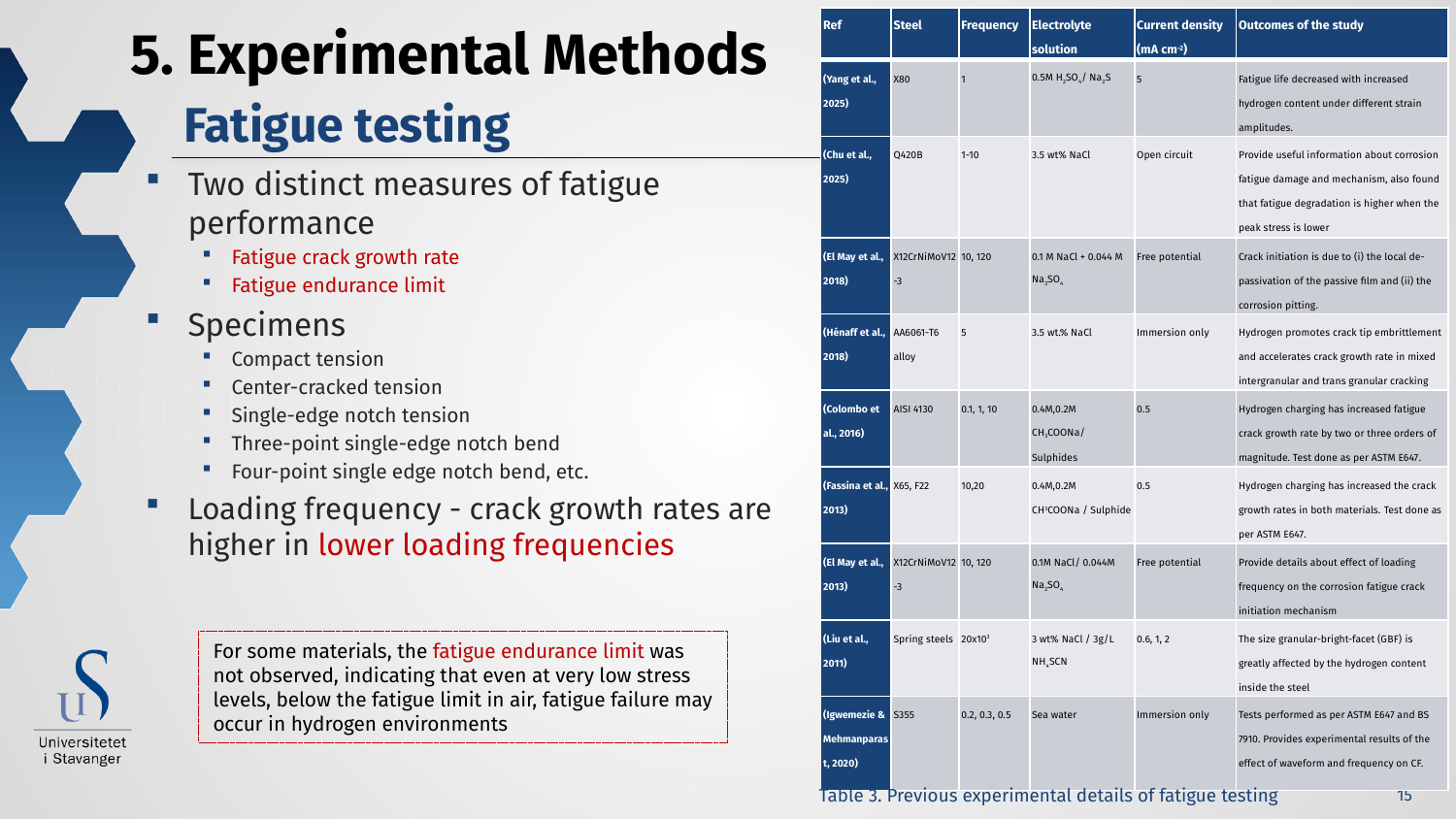

| Ref | Steel | Frequency | Electrolyte solution | Current density (mA cm-2) | Outcomes of the study |
| --- | --- | --- | --- | --- | --- |
| (Yang et al., 2025) | X80 | 1 | 0.5M H2SO4/ Na2S | 5 | Fatigue life decreased with increased hydrogen content under different strain amplitudes. |
| (Chu et al., 2025) | Q420B | 1-10 | 3.5 wt% NaCl | Open circuit | Provide useful information about corrosion fatigue damage and mechanism, also found that fatigue degradation is higher when the peak stress is lower |
| (El May et al., 2018) | X12CrNiMoV12-3 | 10, 120 | 0.1 M NaCl + 0.044 M Na2SO4 | Free potential | Crack initiation is due to (i) the local de-passivation of the passive film and (ii) the corrosion pitting. |
| (Hénaff et al., 2018) | AA6061-T6 alloy | 5 | 3.5 wt.% NaCl | Immersion only | Hydrogen promotes crack tip embrittlement and accelerates crack growth rate in mixed intergranular and trans granular cracking |
| (Colombo et al., 2016) | AISI 4130 | 0.1, 1, 10 | 0.4M,0.2M CH3COONa/ Sulphides | 0.5 | Hydrogen charging has increased fatigue crack growth rate by two or three orders of magnitude. Test done as per ASTM E647. |
| (Fassina et al., 2013) | X65, F22 | 10,20 | 0.4M,0.2M CH3COONa / Sulphide | 0.5 | Hydrogen charging has increased the crack growth rates in both materials. Test done as per ASTM E647. |
| (El May et al., 2013) | X12CrNiMoV12-3 | 10, 120 | 0.1M NaCl/ 0.044M Na2SO4 | Free potential | Provide details about effect of loading frequency on the corrosion fatigue crack initiation mechanism |
| (Liu et al., 2011) | Spring steels | 20x103 | 3 wt% NaCl / 3g/L NH4SCN | 0.6, 1, 2 | The size granular-bright-facet (GBF) is greatly affected by the hydrogen content inside the steel |
| (Igwemezie & Mehmanparast, 2020) | S355 | 0.2, 0.3, 0.5 | Sea water | Immersion only | Tests performed as per ASTM E647 and BS 7910. Provides experimental results of the effect of waveform and frequency on CF. |
# 5. Experimental Methods Fatigue testing
Two distinct measures of fatigue performance
Fatigue crack growth rate
Fatigue endurance limit
Specimens
Compact tension
Center-cracked tension
Single-edge notch tension
Three-point single-edge notch bend
Four-point single edge notch bend, etc.
Loading frequency - crack growth rates are higher in lower loading frequencies
For some materials, the fatigue endurance limit was not observed, indicating that even at very low stress levels, below the fatigue limit in air, fatigue failure may occur in hydrogen environments
15
Table 3. Previous experimental details of fatigue testing